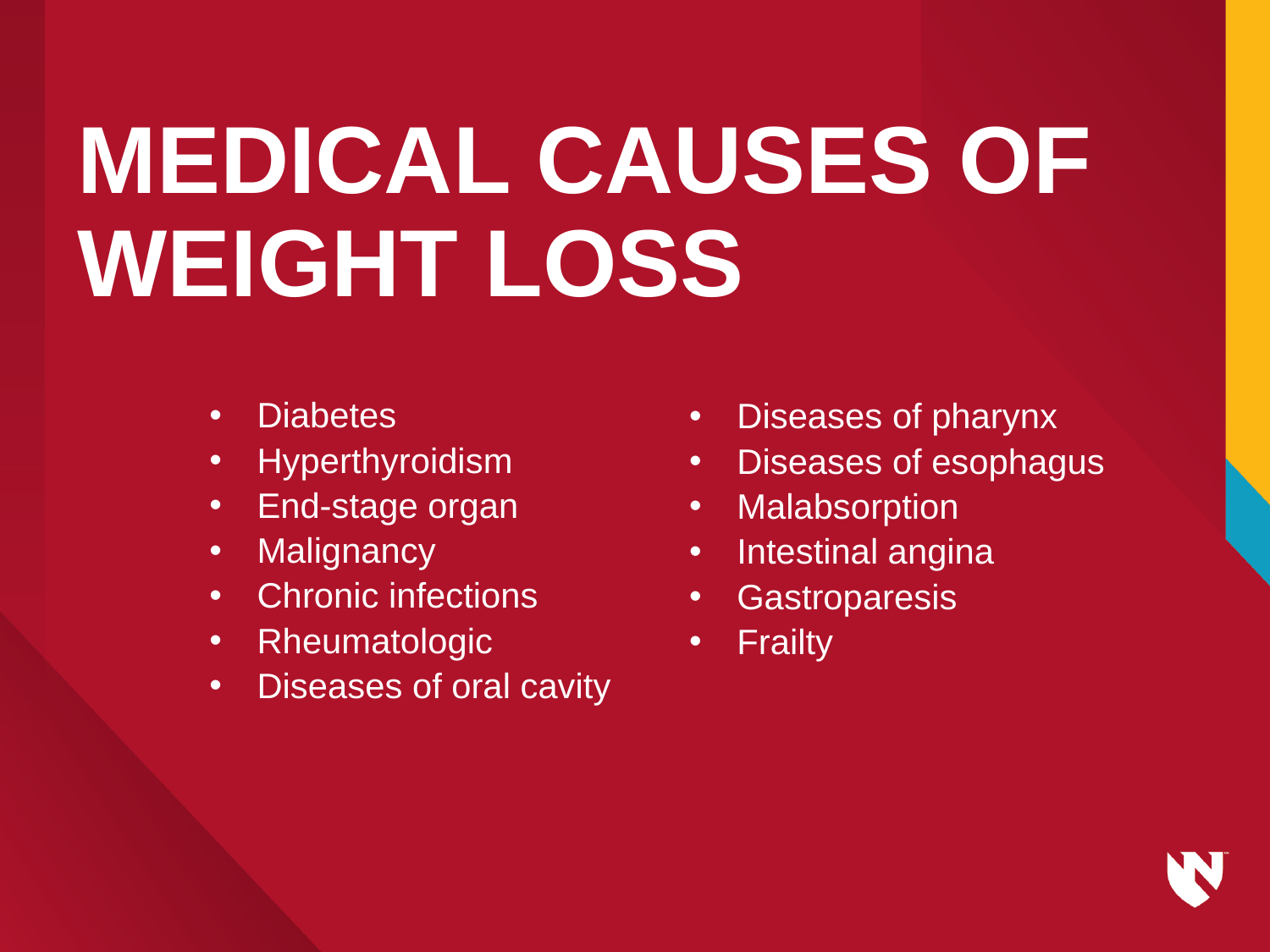

# MEDICAL CAUSES OF WEIGHT LOSS

Diabetes
Hyperthyroidism
End-stage organ
Malignancy
Chronic infections
Rheumatologic
Diseases of oral cavity
Diseases of pharynx
Diseases of esophagus
Malabsorption
Intestinal angina
Gastroparesis
Frailty